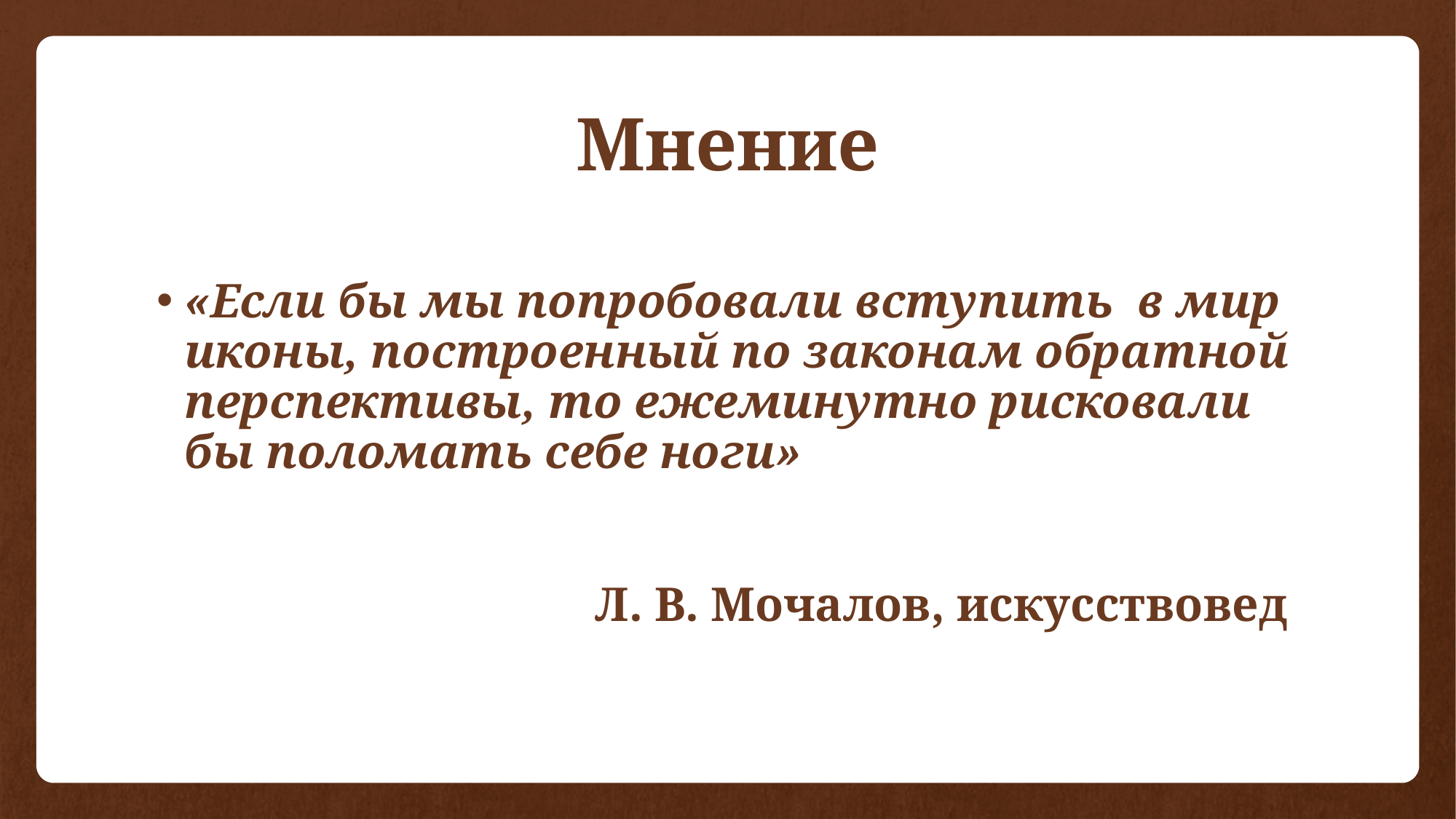

# Мнение
«Если бы мы попробовали вступить  в мир иконы, построенный по законам обратной перспективы, то ежеминутно рисковали бы поломать себе ноги»

                                    Л. В. Мочалов, искусствовед